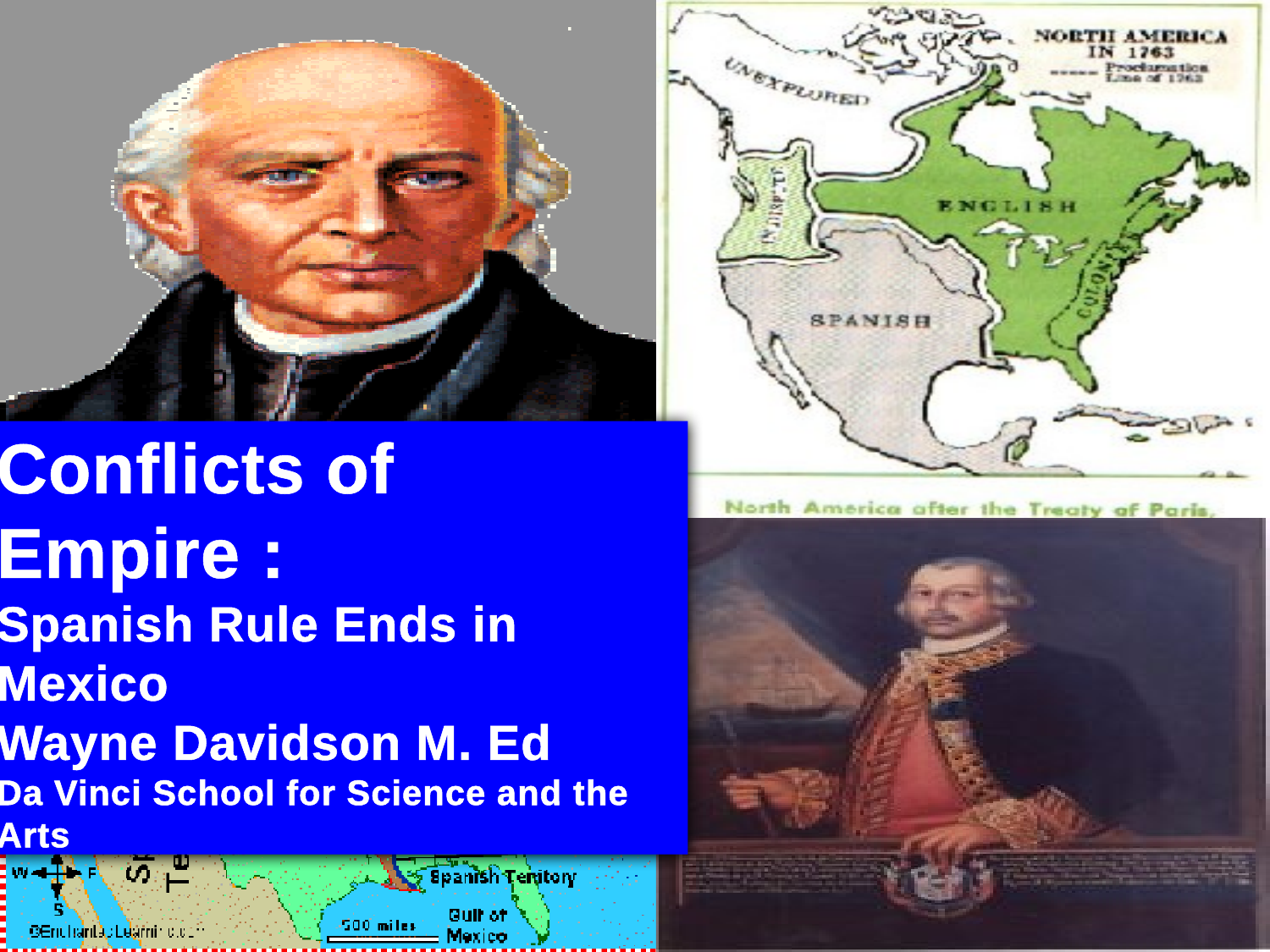

Conflicts of Empire :
Spanish Rule Ends in Mexico
Wayne Davidson M. Ed
Da Vinci School for Science and the Arts